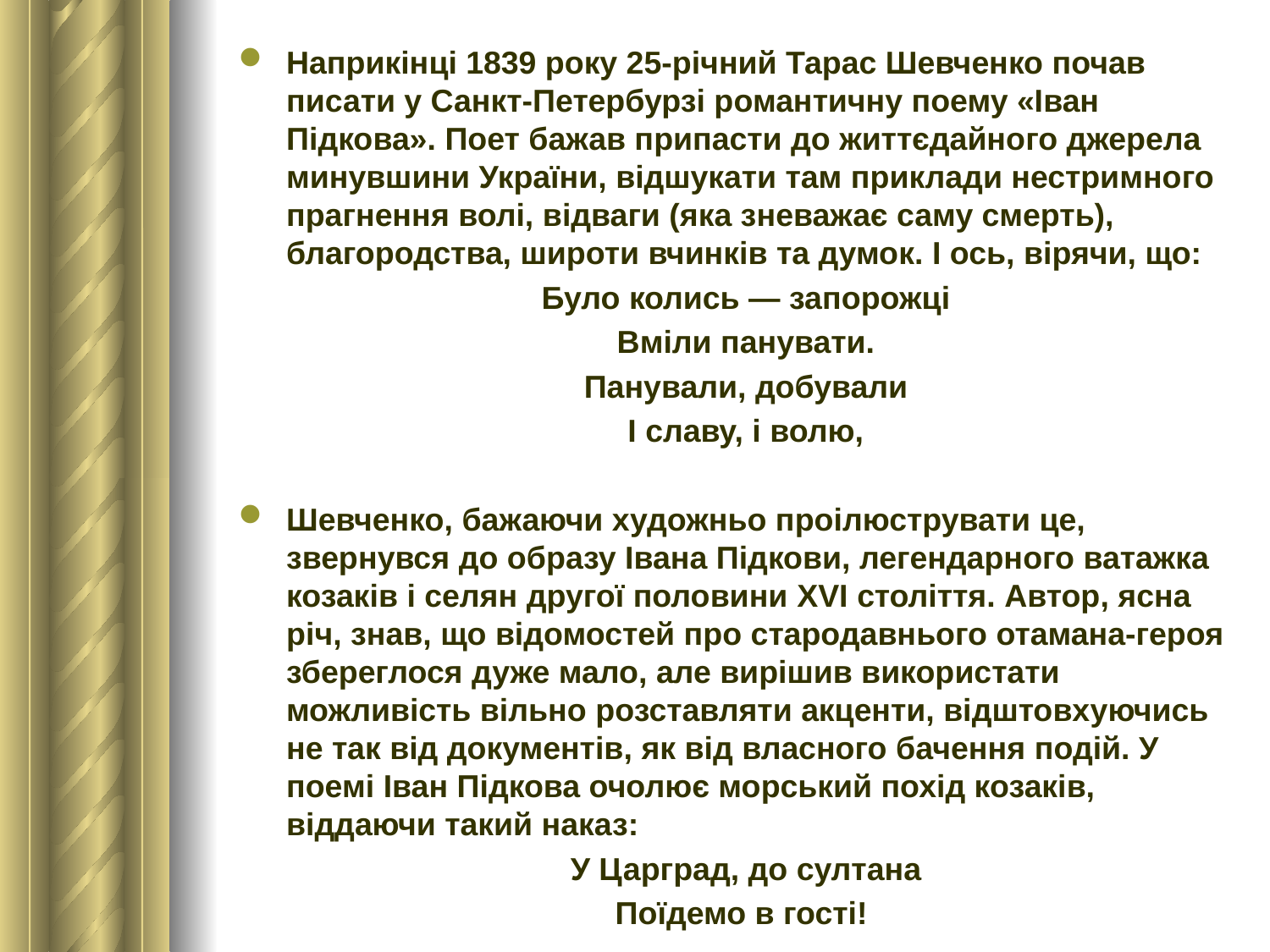

#
Наприкінці 1839 року 25-річний Тарас Шевченко почав писати у Санкт-Петербурзі романтичну поему «Іван Підкова». Поет бажав припасти до життєдайного джерела минувшини України, відшукати там приклади нестримного прагнення волі, відваги (яка зневажає саму смерть), благородства, широти вчинків та думок. І ось, вірячи, що:
Було колись — запорожці
Вміли панувати.
Панували, добували
І славу, і волю,

Шевченко, бажаючи художньо проілюструвати це, звернувся до образу Івана Підкови, легендарного ватажка козаків і селян другої половини XVI століття. Автор, ясна річ, знав, що відомостей про стародавнього отамана-героя збереглося дуже мало, але вирішив використати можливість вільно розставляти акценти, відштовхуючись не так від документів, як від власного бачення подій. У поемі Іван Підкова очолює морський похід козаків, віддаючи такий наказ:
У Царград, до султана
Поїдемо в гості!